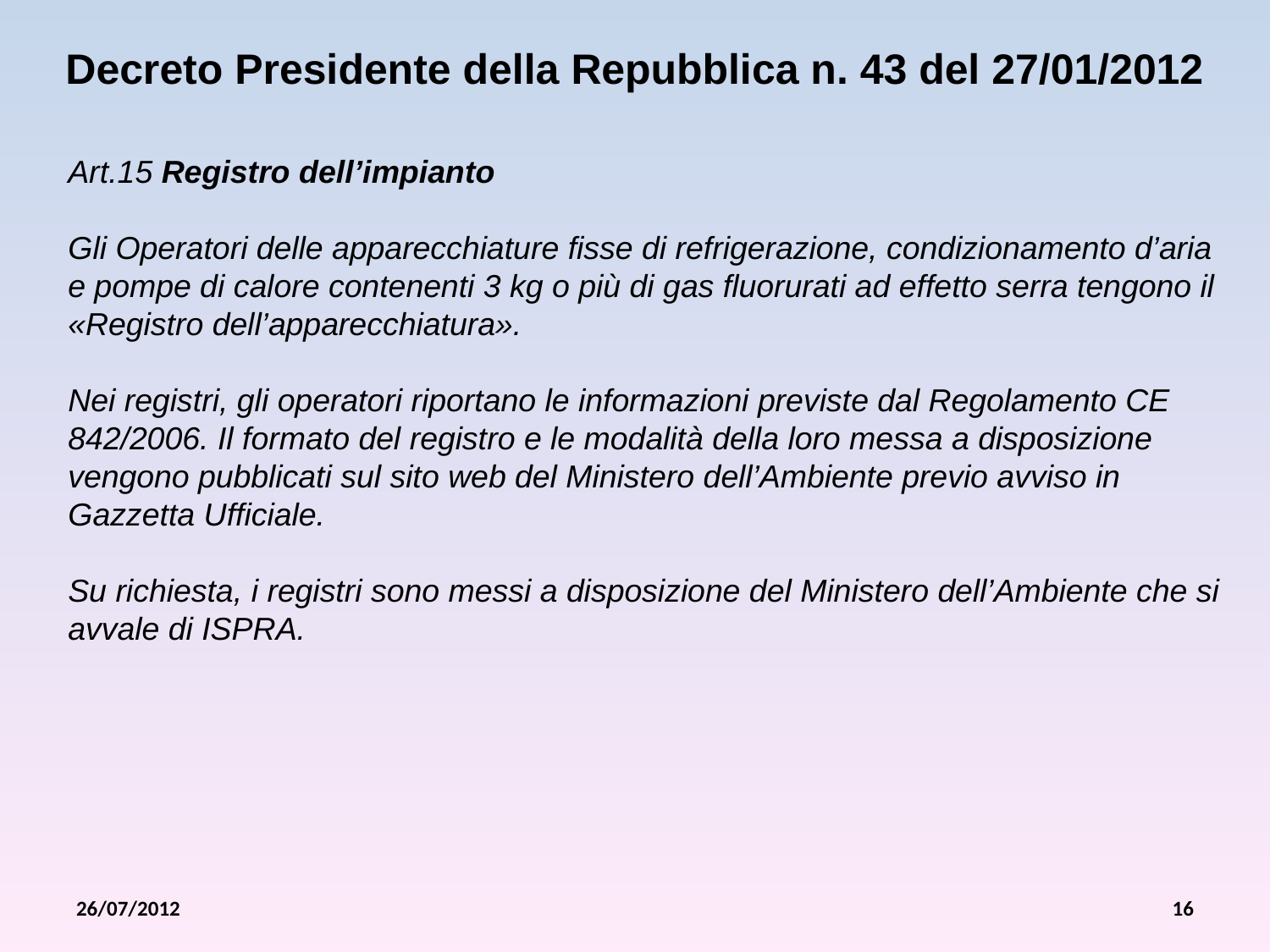

Decreto Presidente della Repubblica n. 43 del 27/01/2012
Art.15 Registro dell’impianto

Gli Operatori delle apparecchiature fisse di refrigerazione, condizionamento d’aria e pompe di calore contenenti 3 kg o più di gas fluorurati ad effetto serra tengono il «Registro dell’apparecchiatura».

Nei registri, gli operatori riportano le informazioni previste dal Regolamento CE 842/2006. Il formato del registro e le modalità della loro messa a disposizione vengono pubblicati sul sito web del Ministero dell’Ambiente previo avviso in Gazzetta Ufficiale.

Su richiesta, i registri sono messi a disposizione del Ministero dell’Ambiente che si avvale di ISPRA.
26/07/2012
16